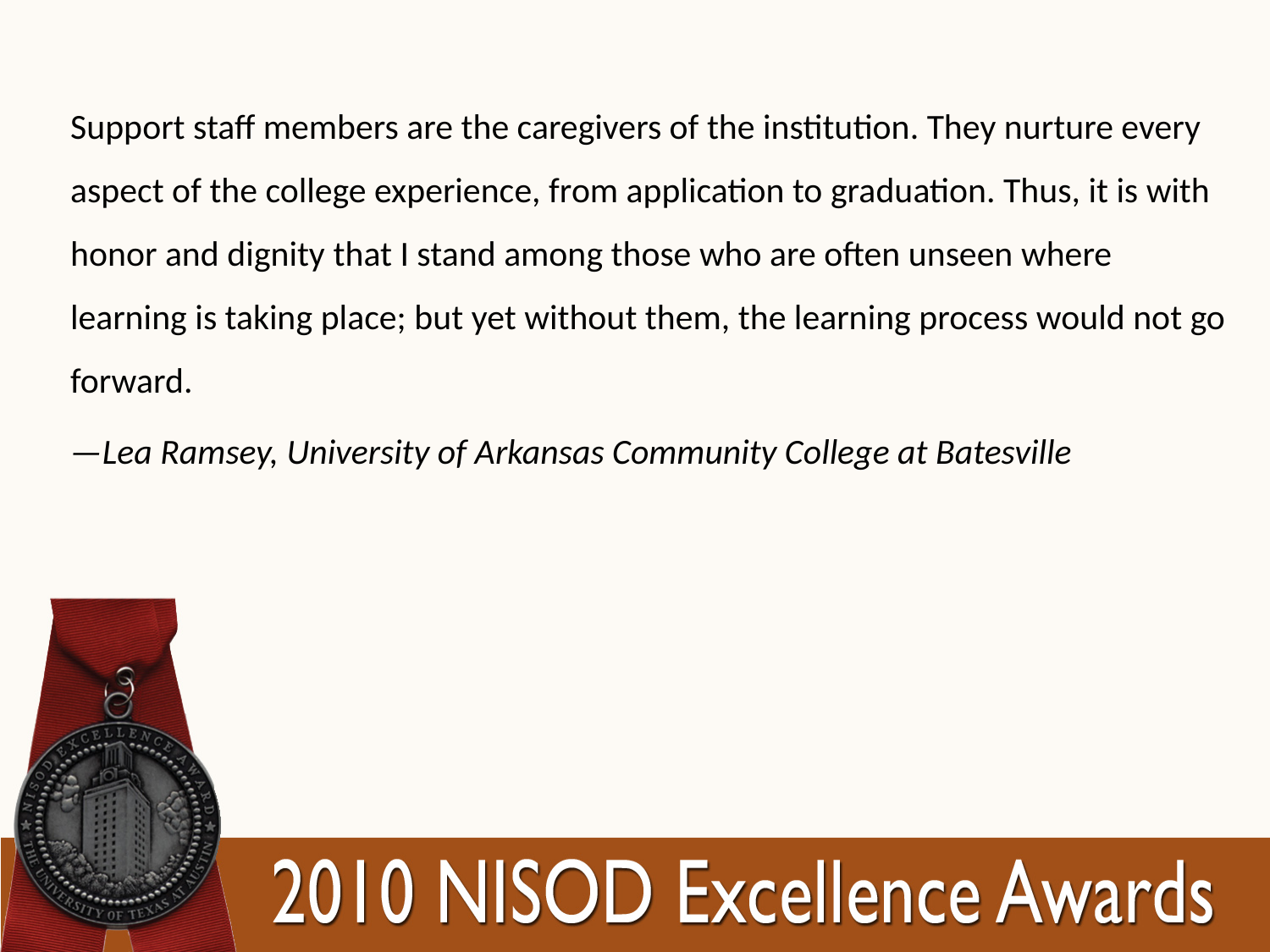

Support staff members are the caregivers of the institution. They nurture every aspect of the college experience, from application to graduation. Thus, it is with honor and dignity that I stand among those who are often unseen where learning is taking place; but yet without them, the learning process would not go forward.
—Lea Ramsey, University of Arkansas Community College at Batesville